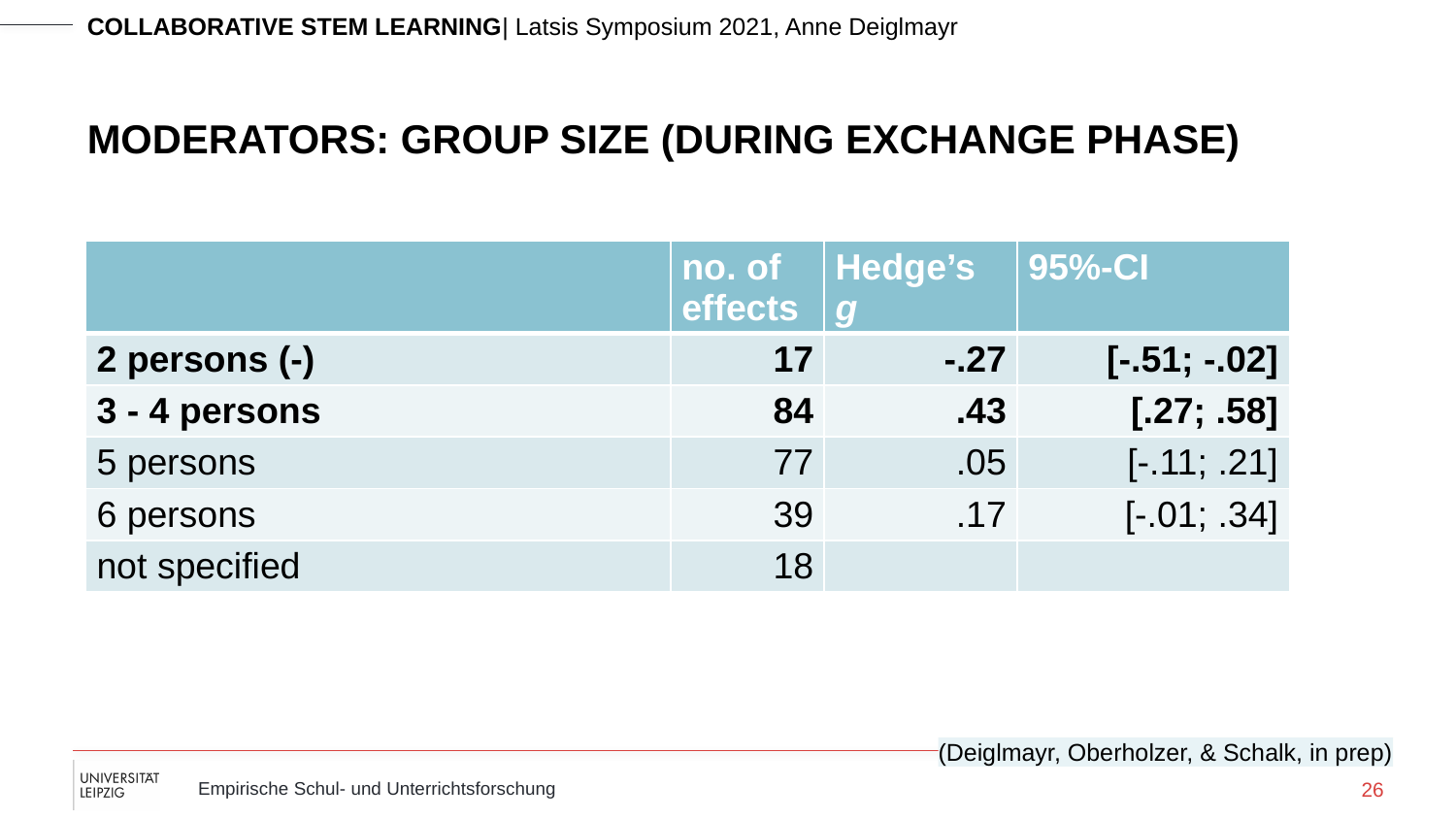

# Moderators: Group Size (during Exchange Phase)
|  | no. of effects | Hedge’s g | 95%-CI |
| --- | --- | --- | --- |
| 2 persons (-) | 17 | -.27 | [-.51; -.02] |
| 3 - 4 persons | 84 | .43 | [.27; .58] |
| 5 persons | 77 | .05 | [-.11; .21] |
| 6 persons | 39 | .17 | [-.01; .34] |
| not specified | 18 |  |  |
(Deiglmayr, Oberholzer, & Schalk, in prep)
26